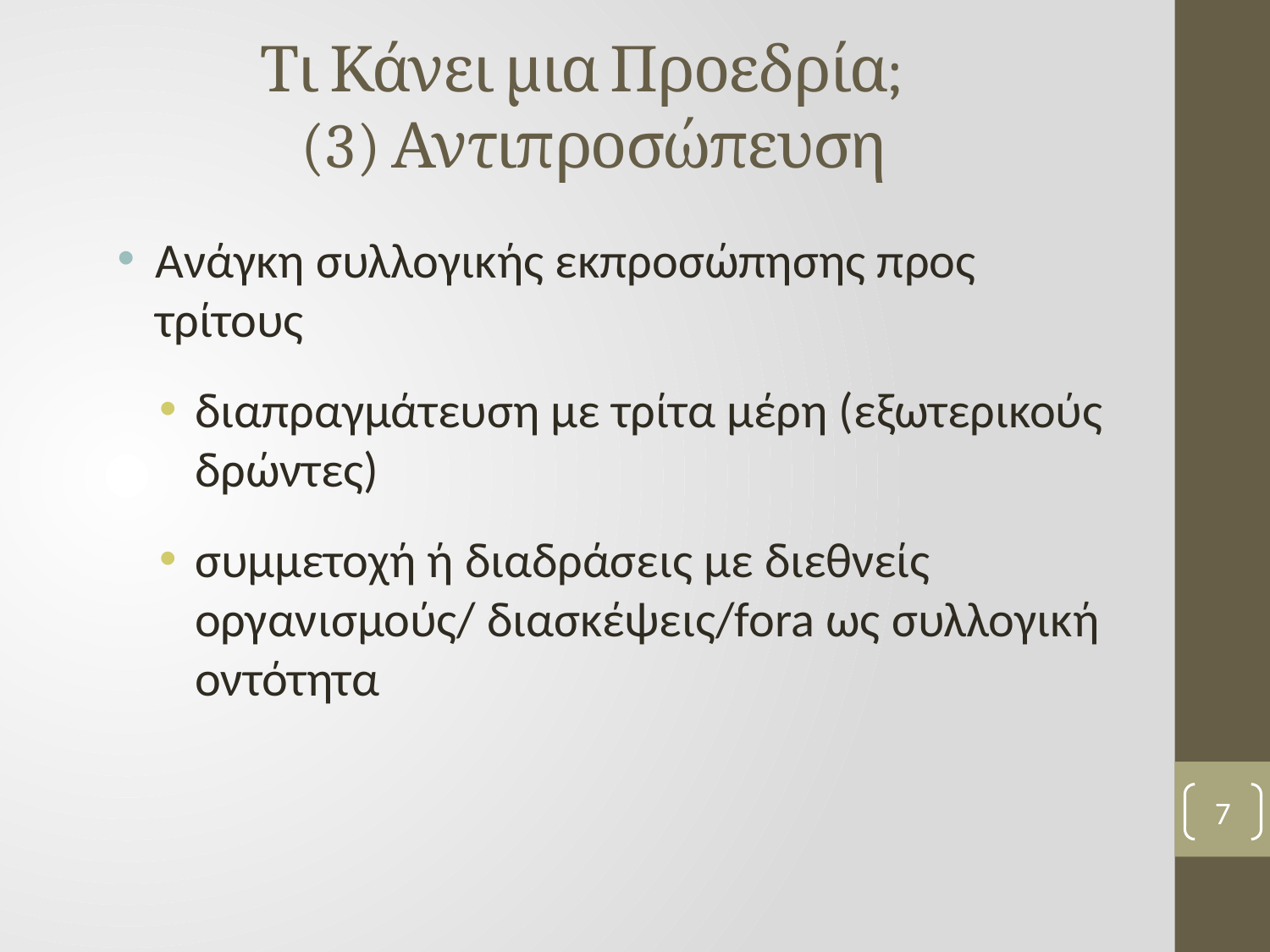

# Τι Κάνει μια Προεδρία; (3) Αντιπροσώπευση
Ανάγκη συλλογικής εκπροσώπησης προς τρίτους
διαπραγμάτευση με τρίτα μέρη (εξωτερικούς δρώντες)
συμμετοχή ή διαδράσεις με διεθνείς οργανισμούς/ διασκέψεις/fora ως συλλογική οντότητα
7